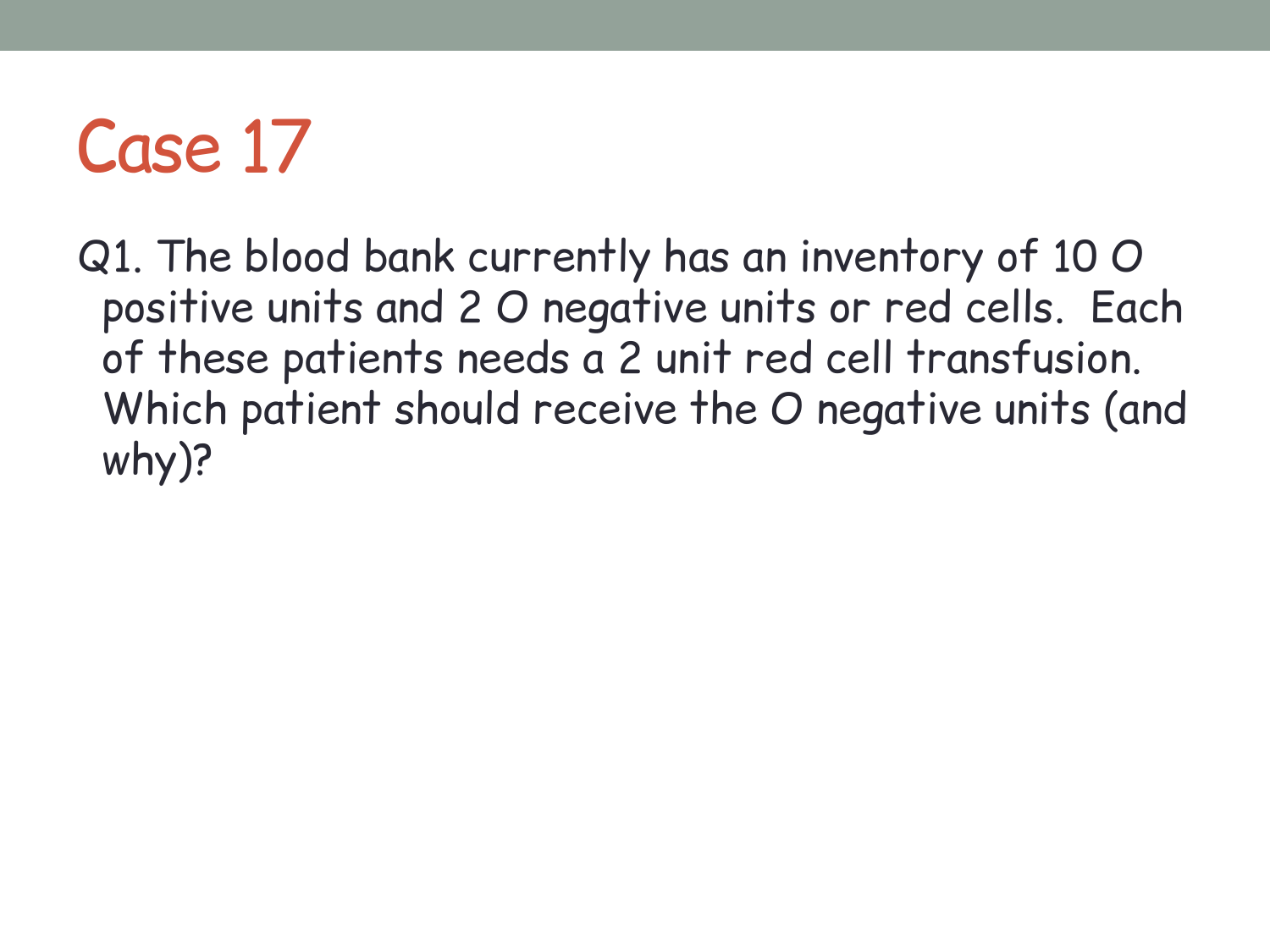

# Case 17
Q1. The blood bank currently has an inventory of 10 O positive units and 2 O negative units or red cells.  Each of these patients needs a 2 unit red cell transfusion.  Which patient should receive the O negative units (and why)?